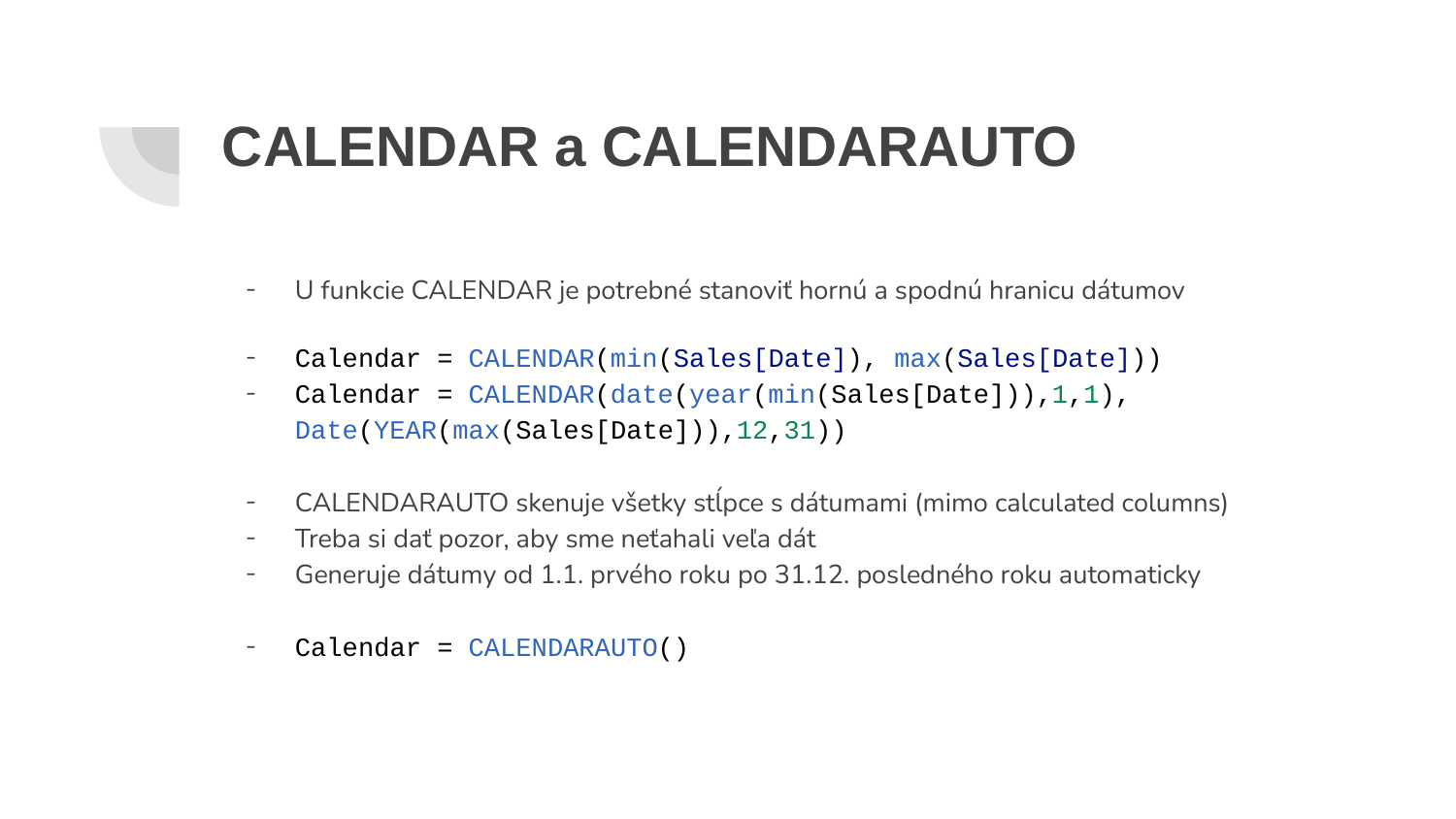

# CALENDAR a CALENDARAUTO
U funkcie CALENDAR je potrebné stanoviť hornú a spodnú hranicu dátumov
Calendar = CALENDAR(min(Sales[Date]), max(Sales[Date]))
Calendar = CALENDAR(date(year(min(Sales[Date])),1,1), Date(YEAR(max(Sales[Date])),12,31))
CALENDARAUTO skenuje všetky stĺpce s dátumami (mimo calculated columns)
Treba si dať pozor, aby sme neťahali veľa dát
Generuje dátumy od 1.1. prvého roku po 31.12. posledného roku automaticky
Calendar = CALENDARAUTO()